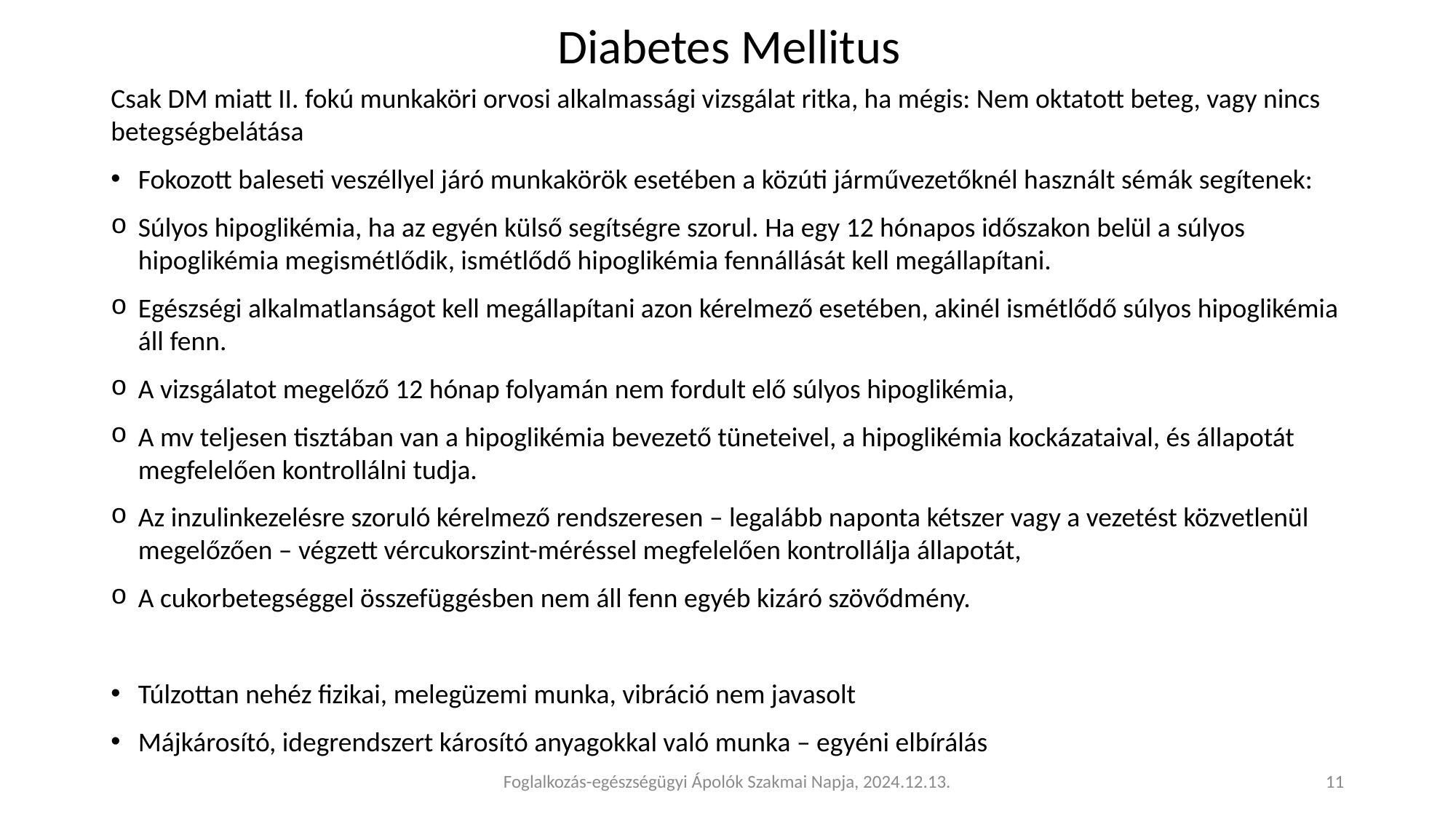

# Diabetes Mellitus
Csak DM miatt II. fokú munkaköri orvosi alkalmassági vizsgálat ritka, ha mégis: Nem oktatott beteg, vagy nincs betegségbelátása
Fokozott baleseti veszéllyel járó munkakörök esetében a közúti járművezetőknél használt sémák segítenek:
Súlyos hipoglikémia, ha az egyén külső segítségre szorul. Ha egy 12 hónapos időszakon belül a súlyos hipoglikémia megismétlődik, ismétlődő hipoglikémia fennállását kell megállapítani.
Egészségi alkalmatlanságot kell megállapítani azon kérelmező esetében, akinél ismétlődő súlyos hipoglikémia áll fenn.
A vizsgálatot megelőző 12 hónap folyamán nem fordult elő súlyos hipoglikémia,
A mv teljesen tisztában van a hipoglikémia bevezető tüneteivel, a hipoglikémia kockázataival, és állapotát megfelelően kontrollálni tudja.
Az inzulinkezelésre szoruló kérelmező rendszeresen – legalább naponta kétszer vagy a vezetést közvetlenül megelőzően – végzett vércukorszint-méréssel megfelelően kontrollálja állapotát,
A cukorbetegséggel összefüggésben nem áll fenn egyéb kizáró szövődmény.

Túlzottan nehéz fizikai, melegüzemi munka, vibráció nem javasolt
Májkárosító, idegrendszert károsító anyagokkal való munka – egyéni elbírálás

Foglalkozás-egészségügyi Ápolók Szakmai Napja, 2024.12.13.
11